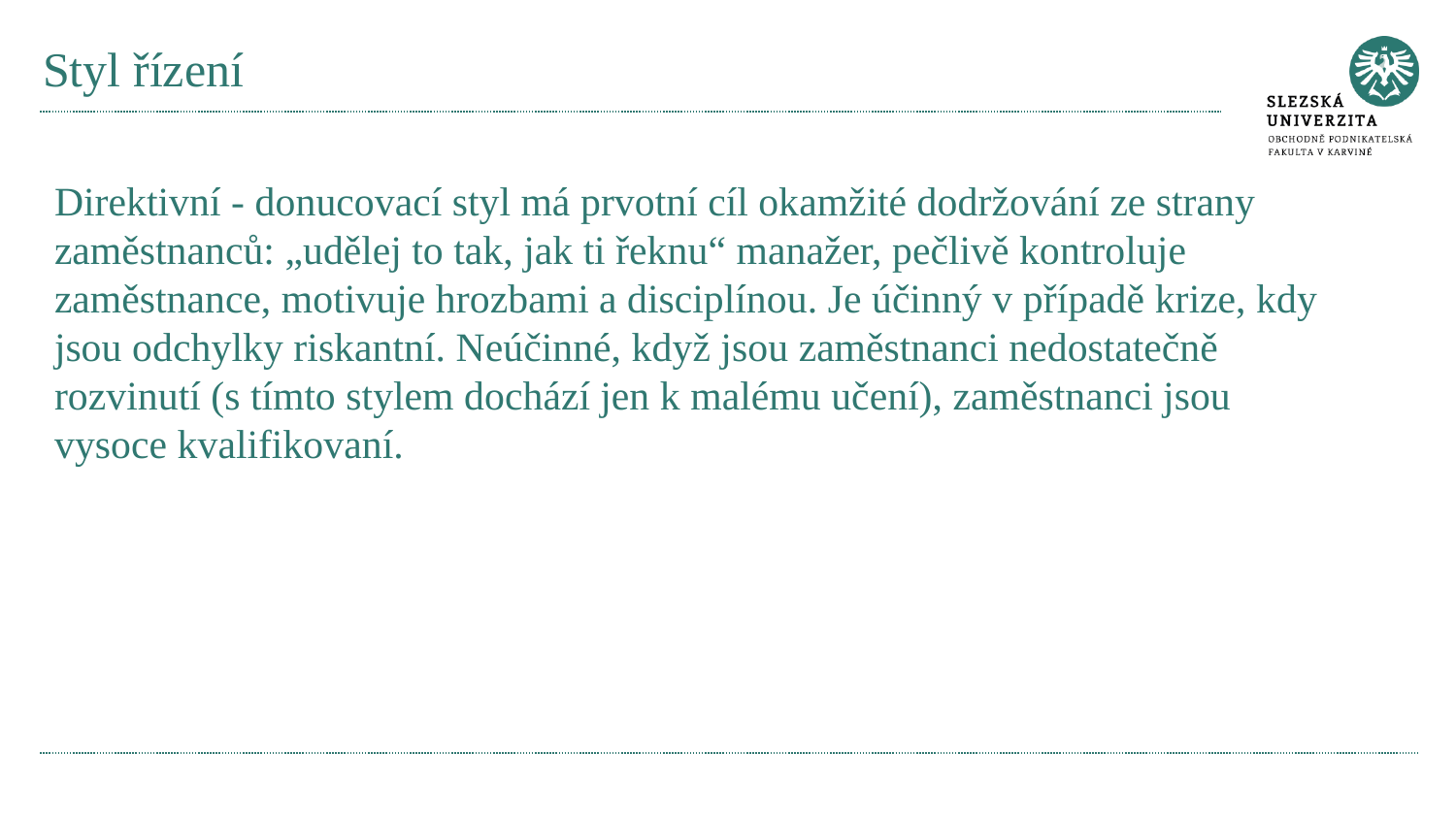

# Styl řízení

Direktivní - donucovací styl má prvotní cíl okamžité dodržování ze strany zaměstnanců: „udělej to tak, jak ti řeknu“ manažer, pečlivě kontroluje zaměstnance, motivuje hrozbami a disciplínou. Je účinný v případě krize, kdy jsou odchylky riskantní. Neúčinné, když jsou zaměstnanci nedostatečně rozvinutí (s tímto stylem dochází jen k malému učení), zaměstnanci jsou vysoce kvalifikovaní.